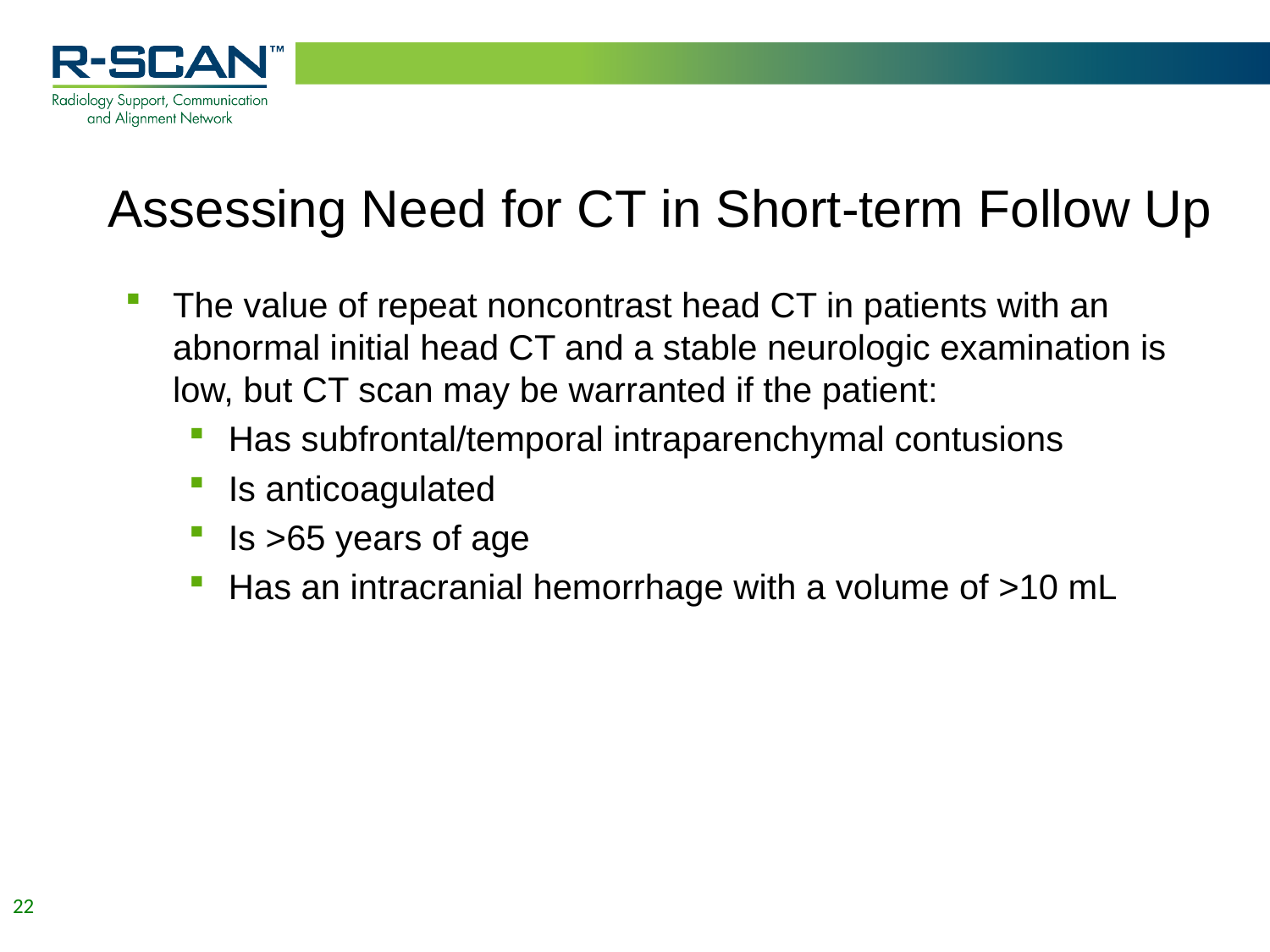

# Assessing Need for CT in Short-term Follow Up
The value of repeat noncontrast head CT in patients with an abnormal initial head CT and a stable neurologic examination is low, but CT scan may be warranted if the patient:
Has subfrontal/temporal intraparenchymal contusions
Is anticoagulated
Is >65 years of age
Has an intracranial hemorrhage with a volume of >10 mL

22